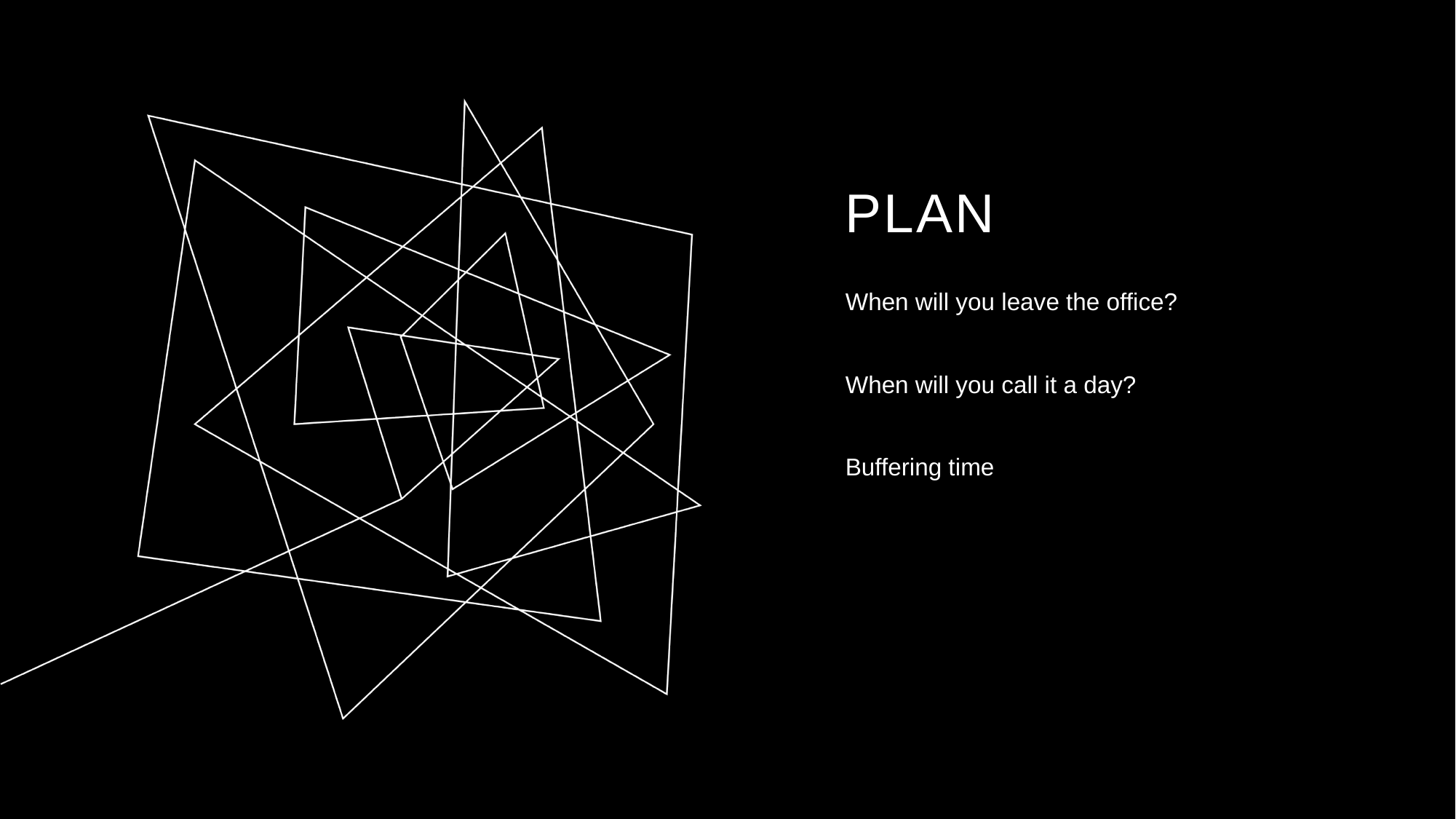

# PLAN
When will you leave the office?

When will you call it a day?

Buffering time